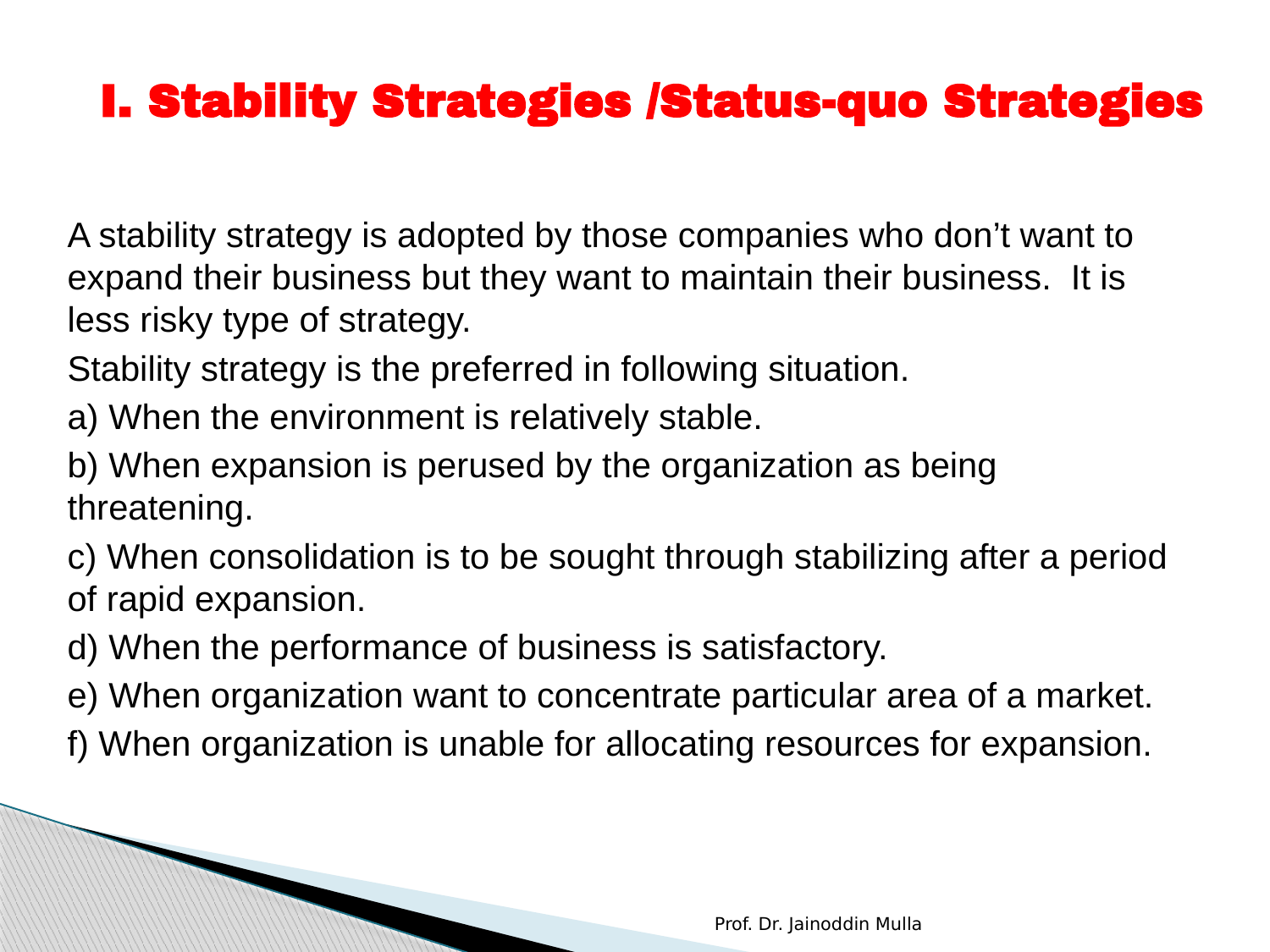

# I. Stability Strategies /Status-quo Strategies
A stability strategy is adopted by those companies who don’t want to expand their business but they want to maintain their business.  It is less risky type of strategy.
Stability strategy is the preferred in following situation.
a) When the environment is relatively stable.
b) When expansion is perused by the organization as being threatening.
c) When consolidation is to be sought through stabilizing after a period of rapid expansion.
d) When the performance of business is satisfactory.
e) When organization want to concentrate particular area of a market.
f) When organization is unable for allocating resources for expansion.

Prof. Dr. Jainoddin Mulla